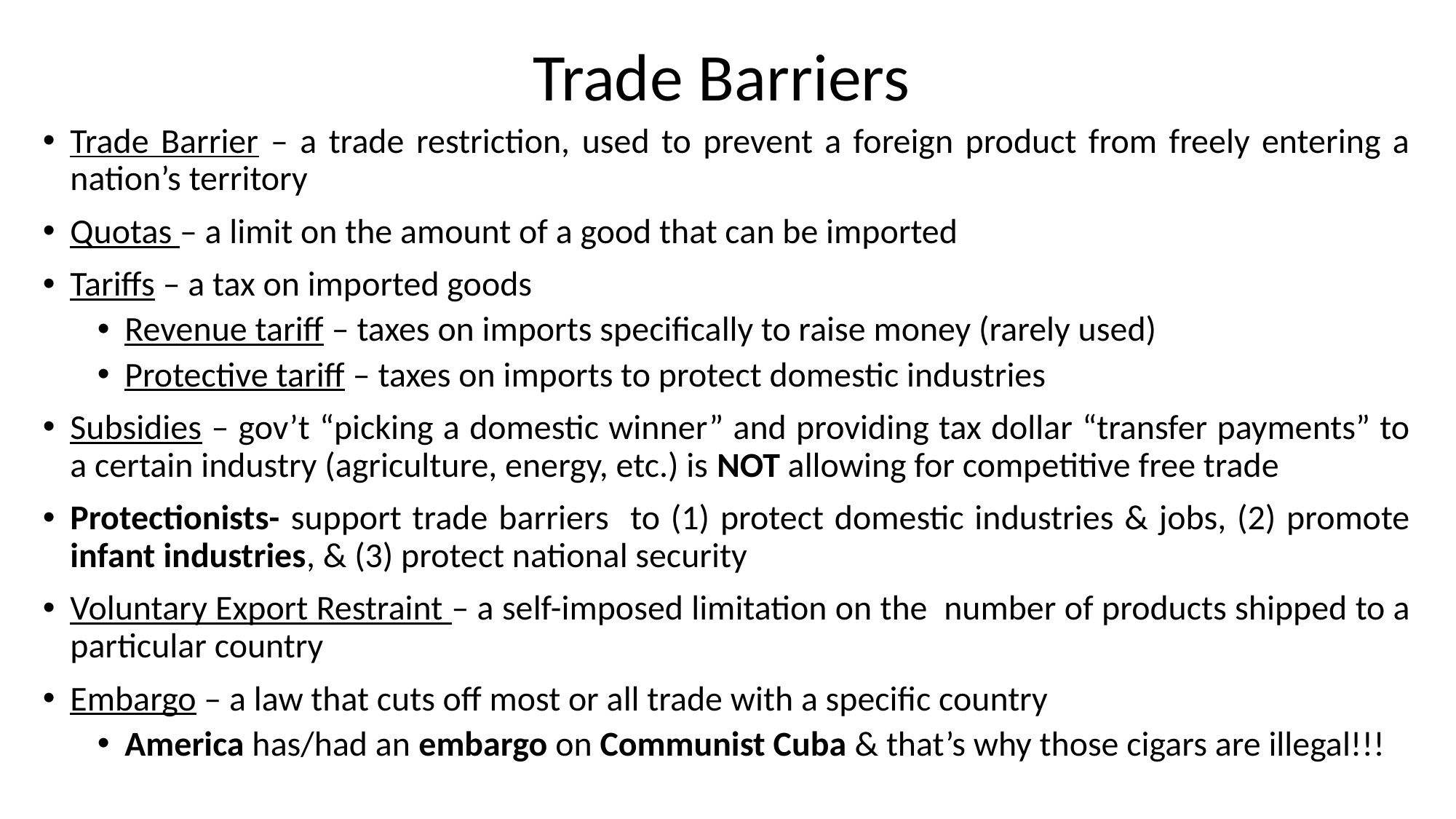

# Trade Barriers
Trade Barrier – a trade restriction, used to prevent a foreign product from freely entering a nation’s territory
Quotas – a limit on the amount of a good that can be imported
Tariffs – a tax on imported goods
Revenue tariff – taxes on imports specifically to raise money (rarely used)
Protective tariff – taxes on imports to protect domestic industries
Subsidies – gov’t “picking a domestic winner” and providing tax dollar “transfer payments” to a certain industry (agriculture, energy, etc.) is NOT allowing for competitive free trade
Protectionists- support trade barriers  to (1) protect domestic industries & jobs, (2) promote infant industries, & (3) protect national security
Voluntary Export Restraint – a self-imposed limitation on the  number of products shipped to a particular country
Embargo – a law that cuts off most or all trade with a specific country
America has/had an embargo on Communist Cuba & that’s why those cigars are illegal!!!